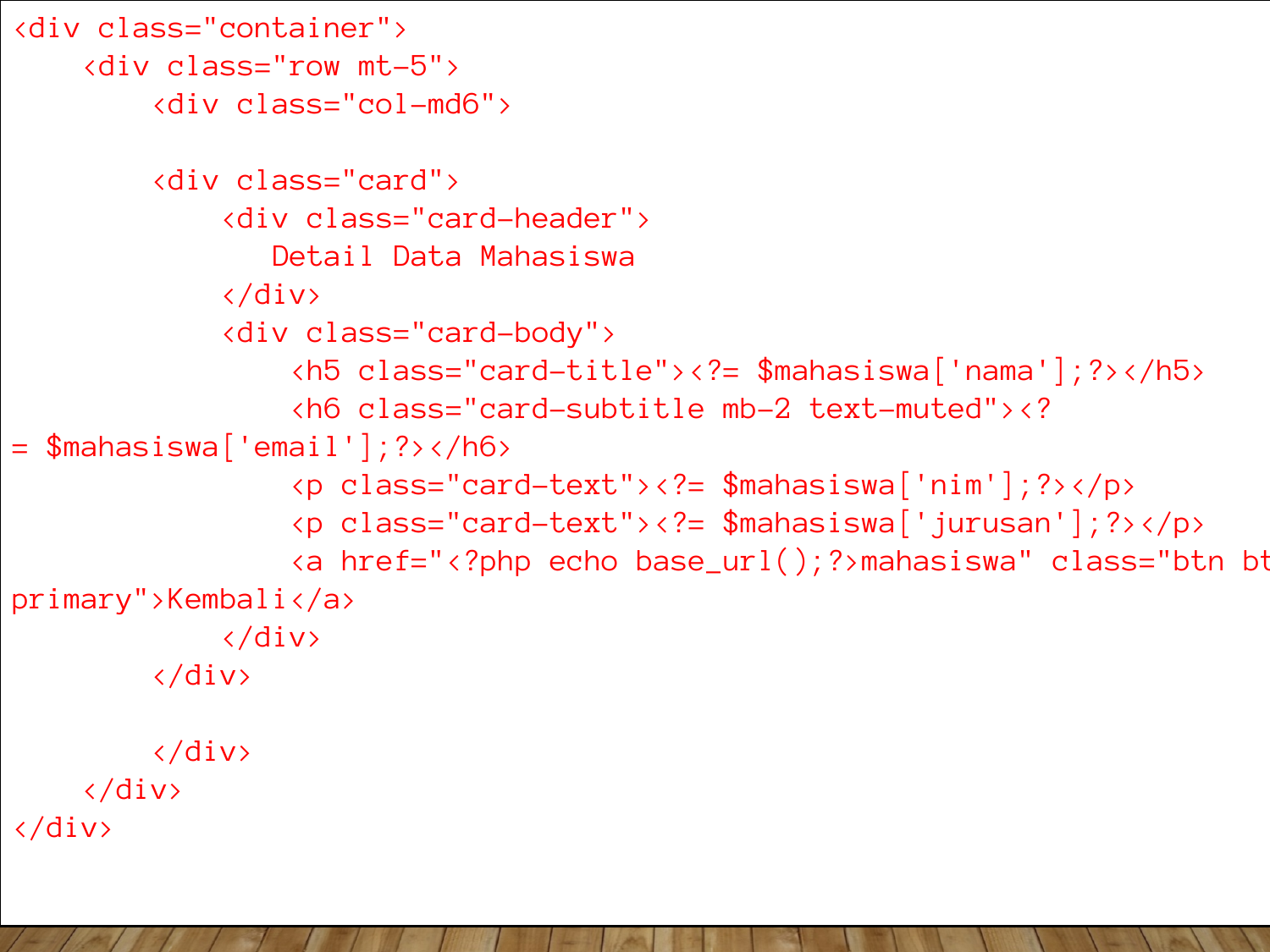

<div class="container">
    <div class="row mt-5">
        <div class="col-md6">
        <div class="card">
            <div class="card-header">
               Detail Data Mahasiswa
            </div>
            <div class="card-body">
                <h5 class="card-title"><?= $mahasiswa['nama'];?></h5>
                <h6 class="card-subtitle mb-2 text-muted"><?= $mahasiswa['email'];?></h6>
                <p class="card-text"><?= $mahasiswa['nim'];?></p>
                <p class="card-text"><?= $mahasiswa['jurusan'];?></p>
                <a href="<?php echo base_url();?>mahasiswa" class="btn btn-primary">Kembali</a>
            </div>
        </div>
        </div>
    </div>
</div>